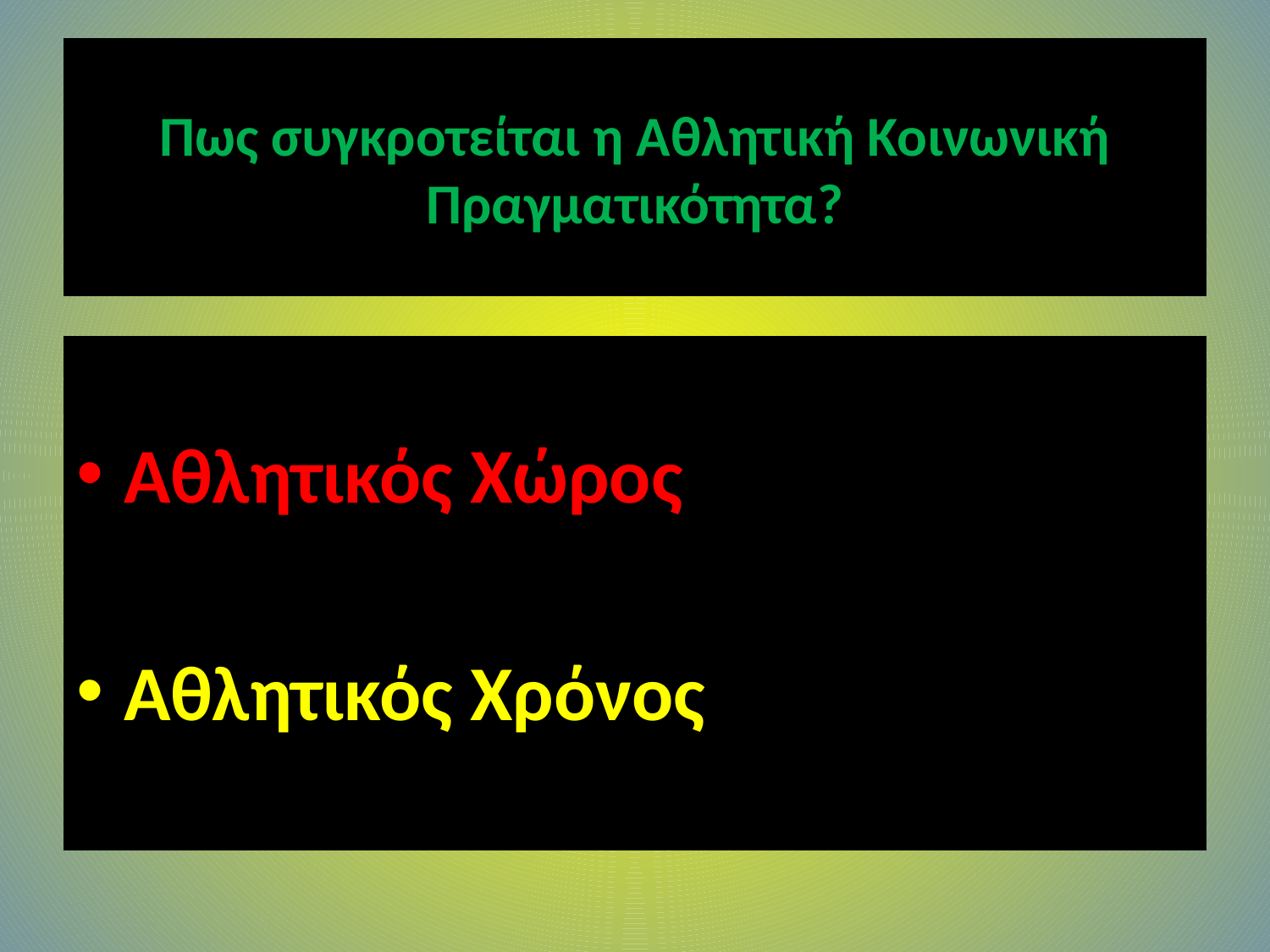

# Πως συγκροτείται η Αθλητική Κοινωνική Πραγματικότητα?

Αθλητικός Χώρος

Αθλητικός Χρόνος